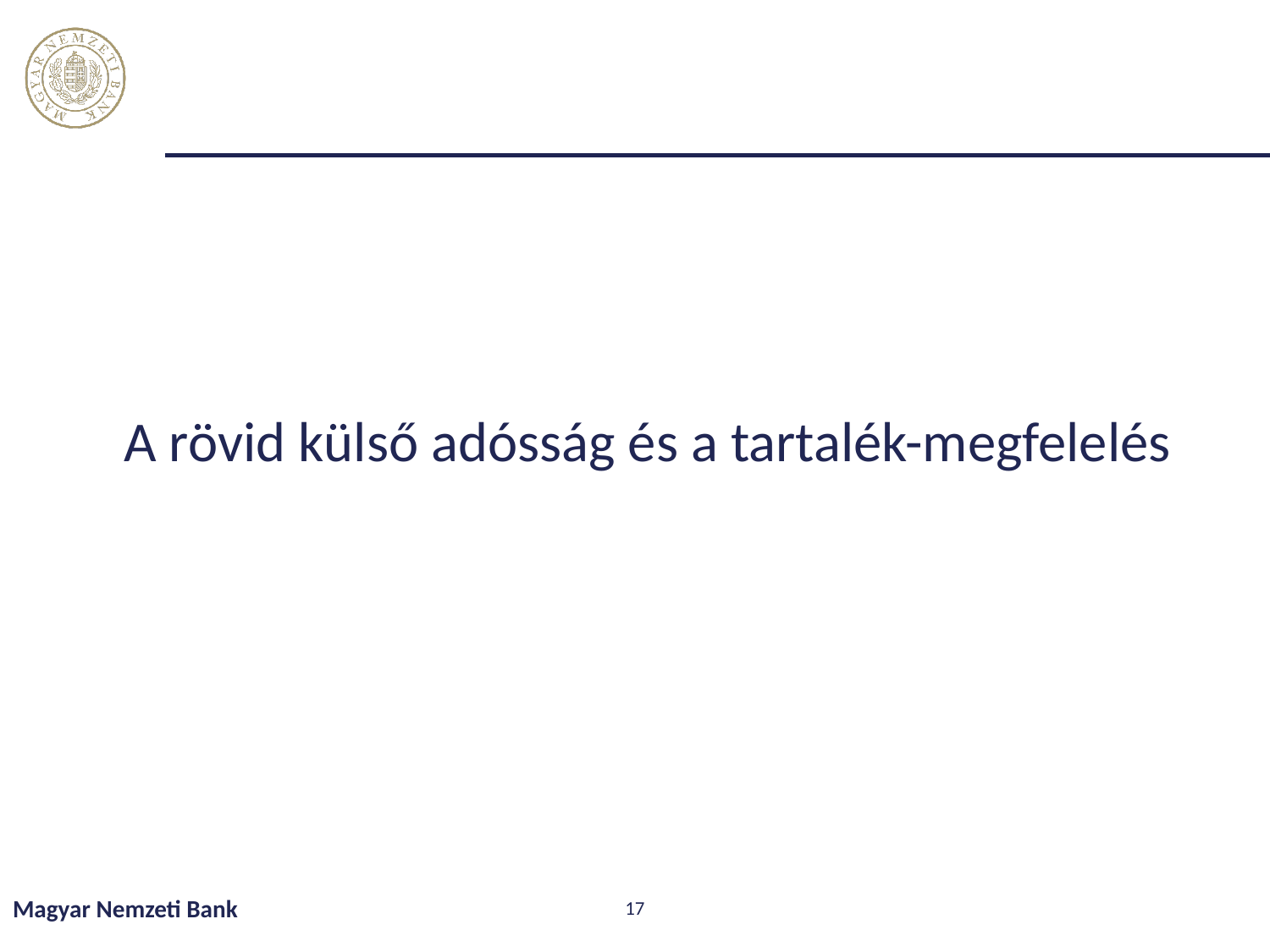

A rövid külső adósság és a tartalék-megfelelés
Magyar Nemzeti Bank
17